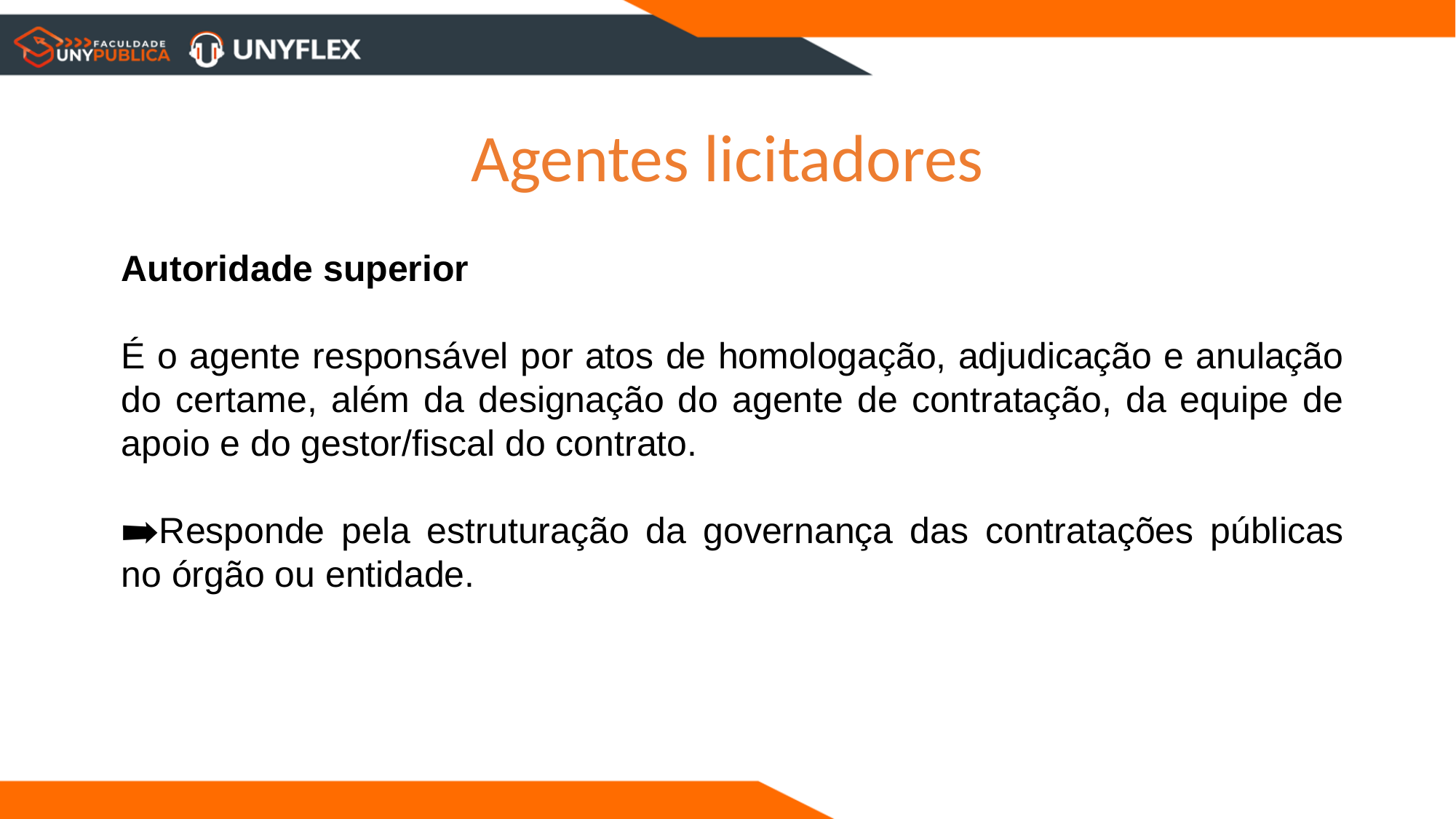

Agentes licitadores
Autoridade superior

É o agente responsável por atos de homologação, adjudicação e anulação do certame, além da designação do agente de contratação, da equipe de apoio e do gestor/fiscal do contrato.

➡Responde pela estruturação da governança das contratações públicas no órgão ou entidade.